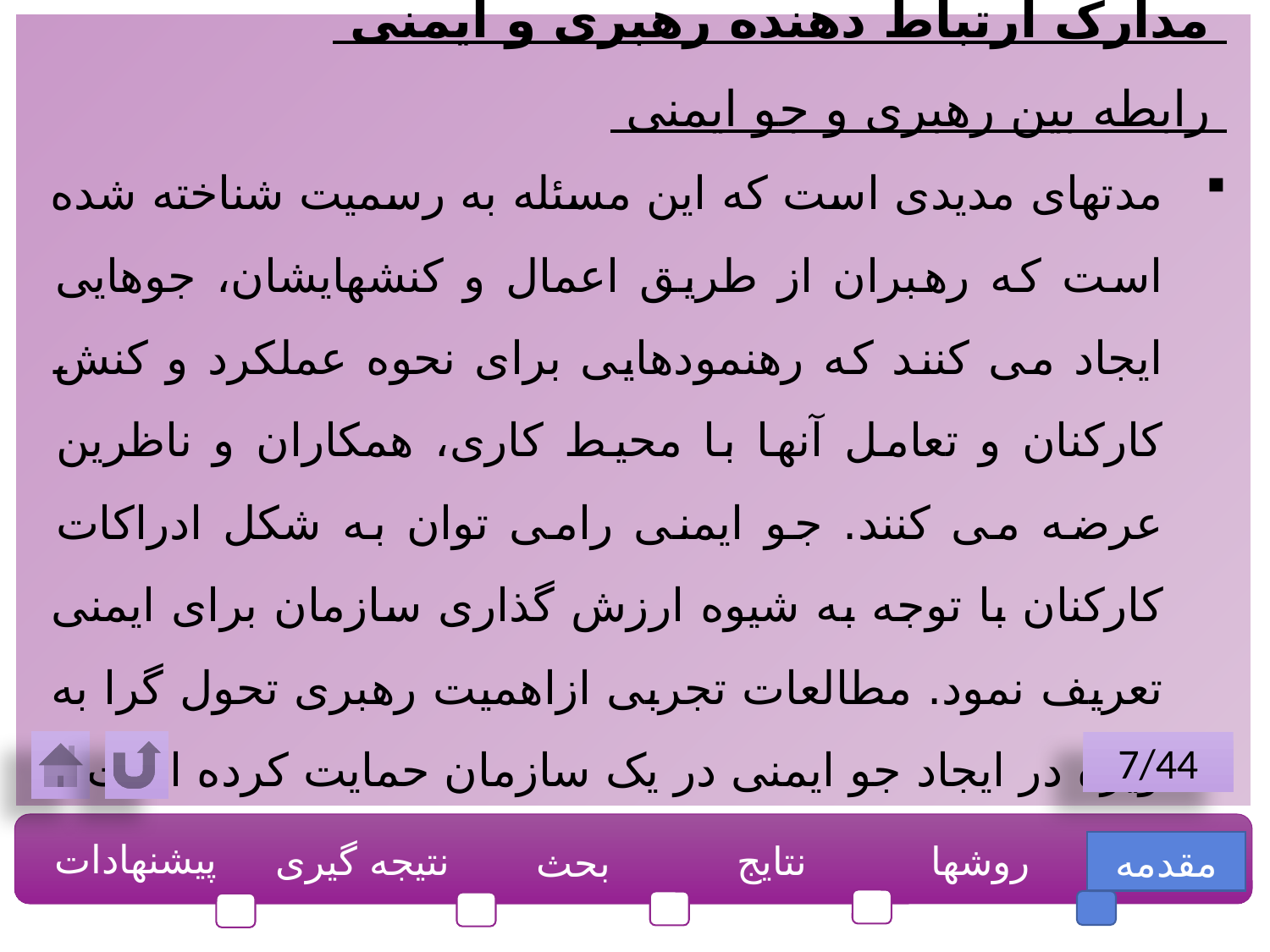

مدارک ارتباط دهنده رهبری و ایمنی
 رابطه بین رهبری و جو ایمنی
مدتهای مدیدی است که این مسئله به رسمیت شناخته شده است که رهبران از طریق اعمال و کنشهایشان، جوهایی ایجاد می کنند که رهنمودهایی برای نحوه عملکرد و کنش کارکنان و تعامل آنها با محیط کاری، همکاران و ناظرین عرضه می کنند. جو ایمنی رامی توان به شکل ادراکات کارکنان با توجه به شیوه ارزش گذاری سازمان برای ایمنی تعریف نمود. مطالعات تجربی ازاهمیت رهبری تحول گرا به ویژه در ایجاد جو ایمنی در یک سازمان حمایت کرده است.

7/44

پیشنهادات
نتیجه گیری
نتایج
روشها
مقدمه
بحث